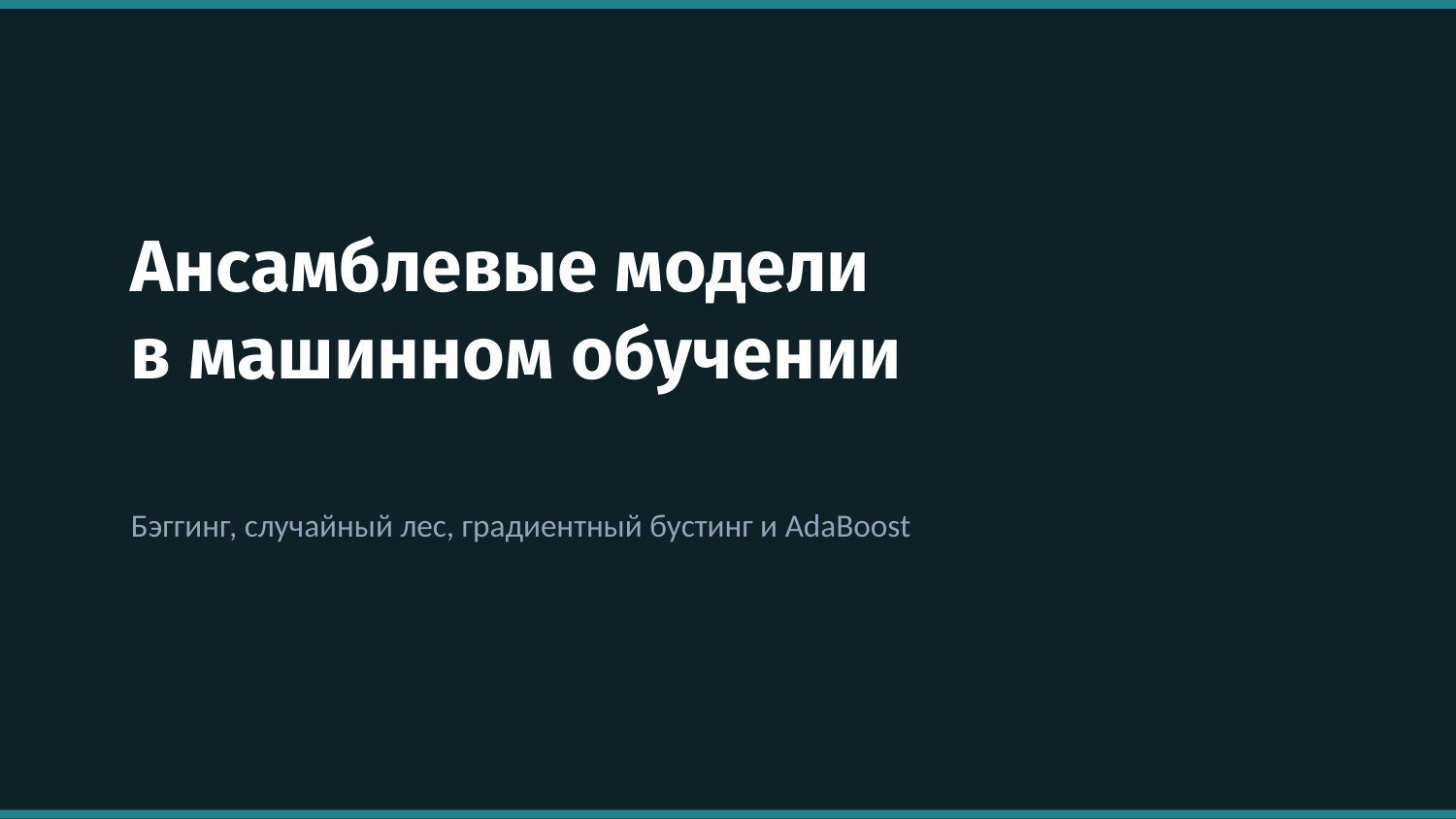

Ансамблевые модели
в машинном обучении
Бэггинг, случайный лес, градиентный бустинг и AdaBoost